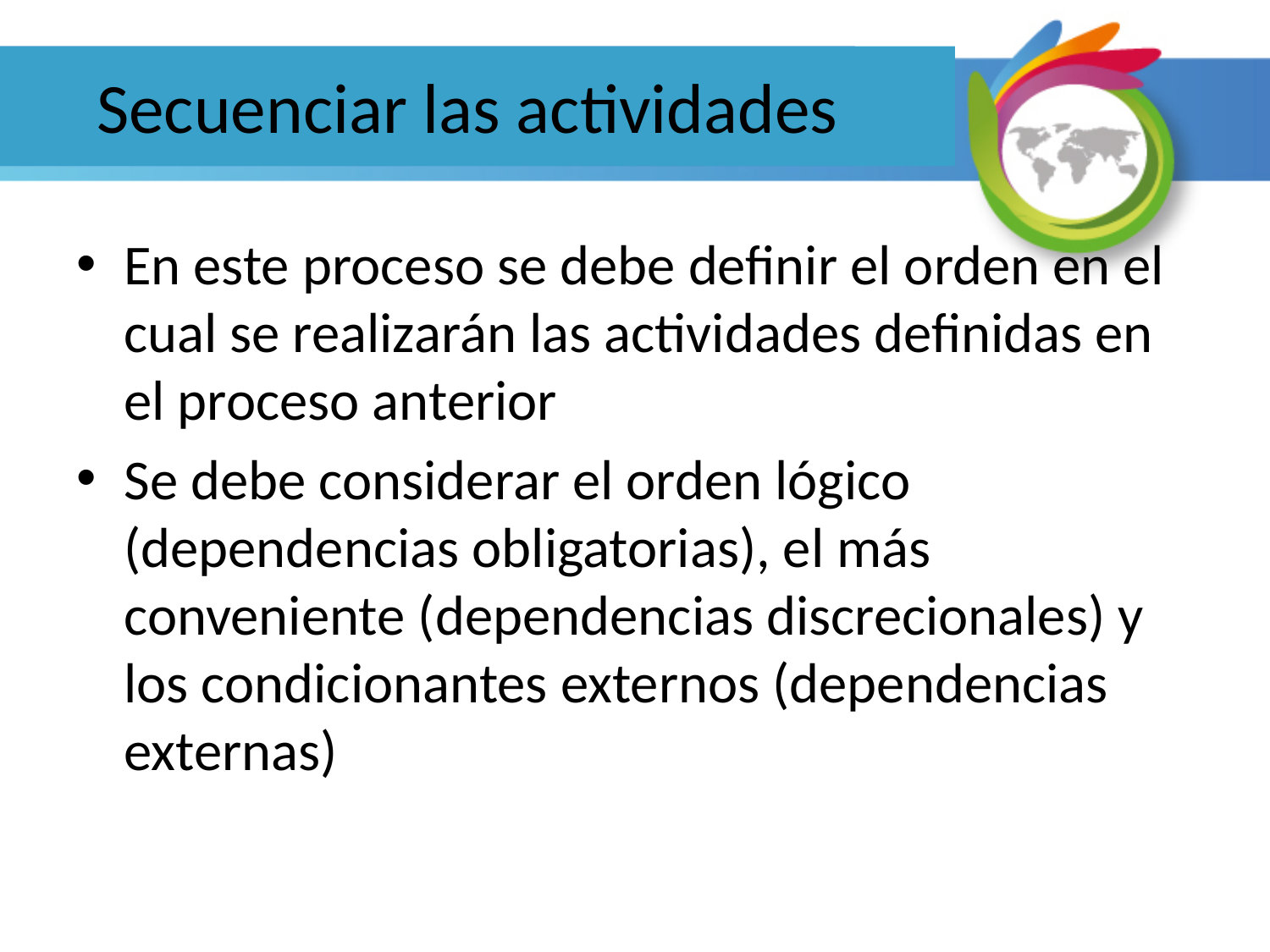

# Secuenciar las actividades
En este proceso se debe definir el orden en el cual se realizarán las actividades definidas en el proceso anterior
Se debe considerar el orden lógico (dependencias obligatorias), el más conveniente (dependencias discrecionales) y los condicionantes externos (dependencias externas)